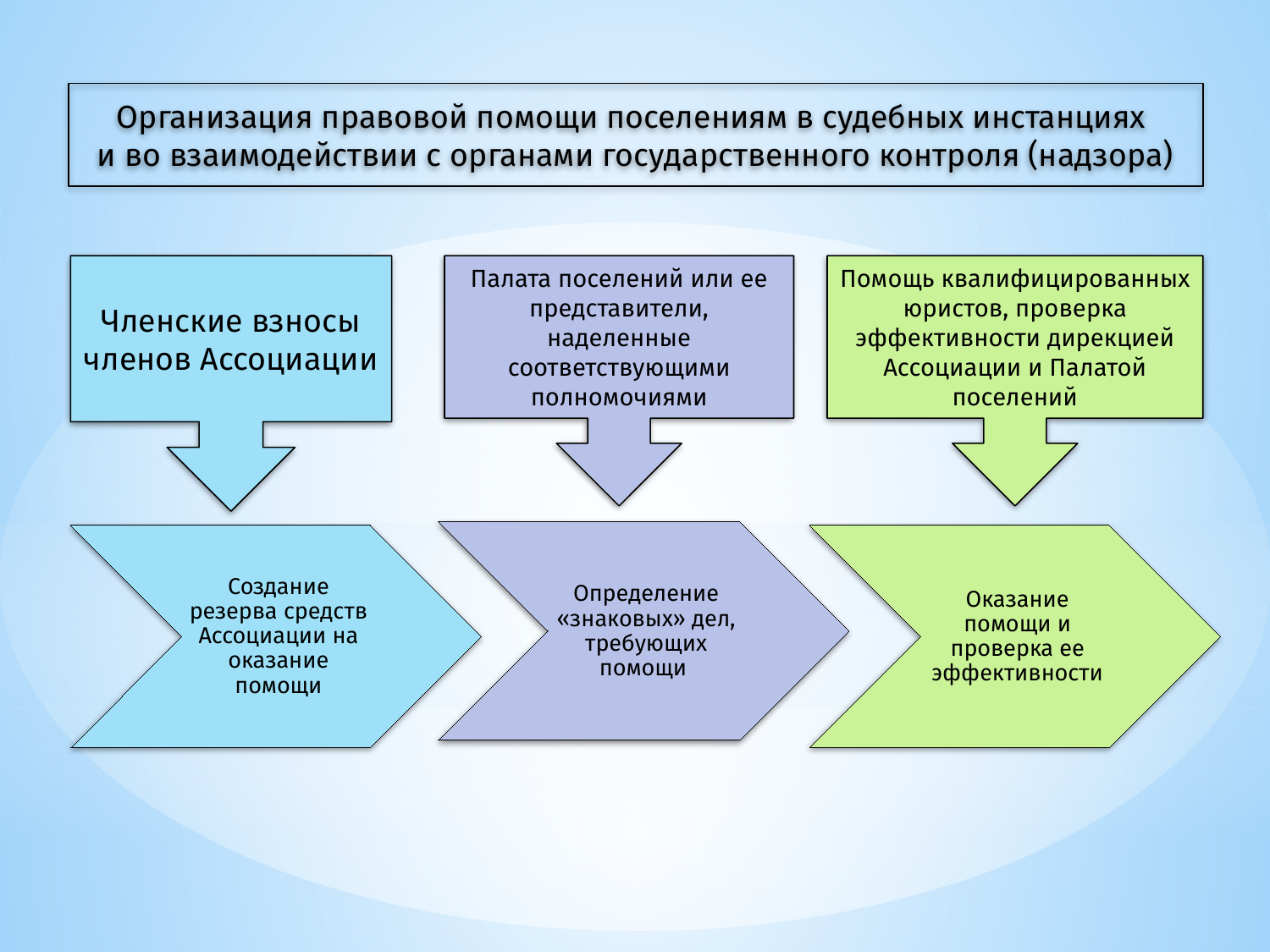

Организация правовой помощи поселениям в судебных инстанциях
и во взаимодействии с органами государственного контроля (надзора)
Членские взносы членов Ассоциации
Палата поселений или ее представители, наделенные соответствующими полномочиями
Помощь квалифицированных юристов, проверка эффективности дирекцией Ассоциации и Палатой поселений
Создание резерва средств Ассоциации на оказание помощи
Определение «знаковых» дел, требующих помощи
Оказание помощи и проверка ее эффективности